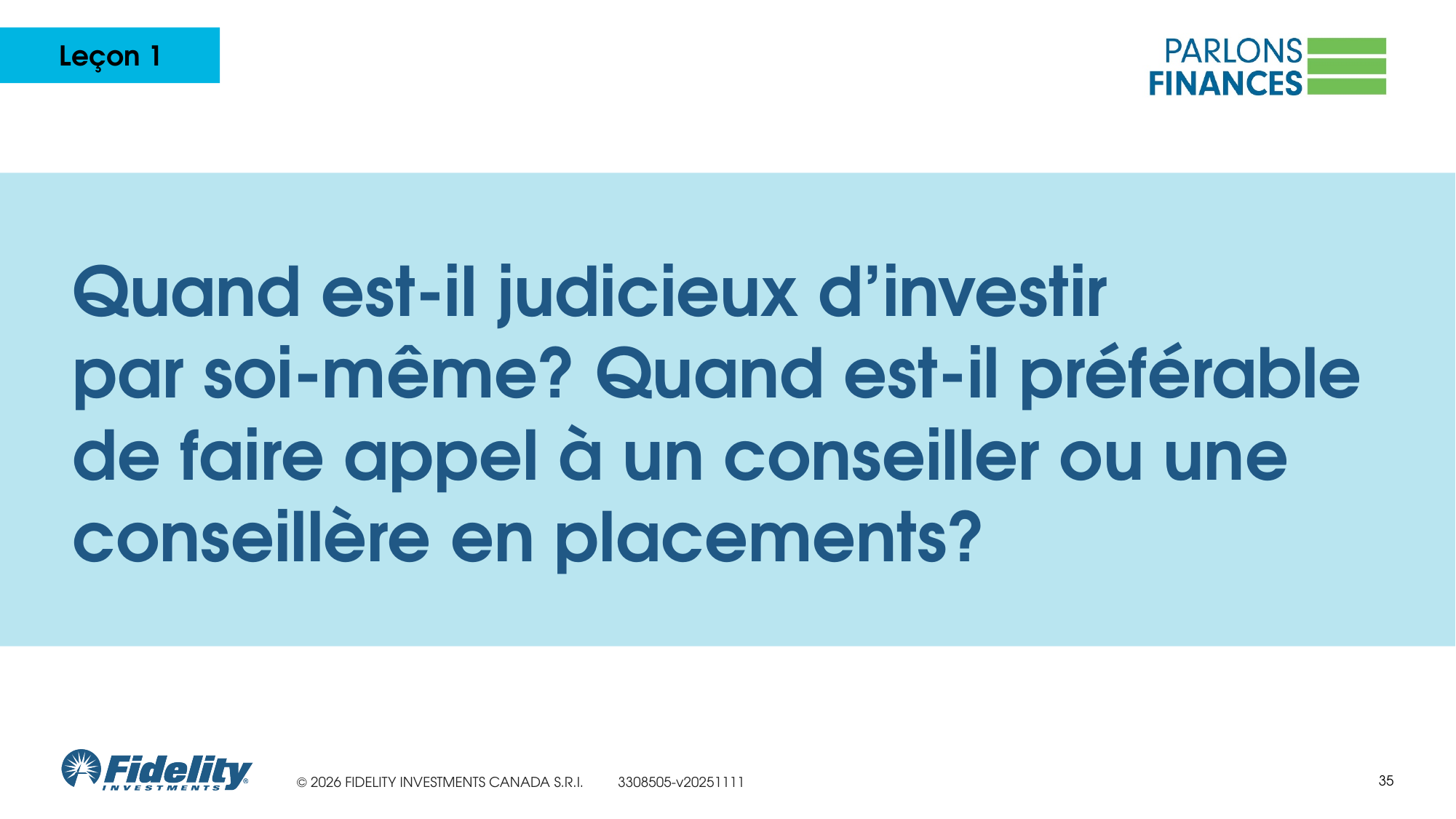

# Quand est-il judicieux d’investir par soi-même? Quand est-il préférable de faire appel à un conseiller ou une conseillère en placements?
35